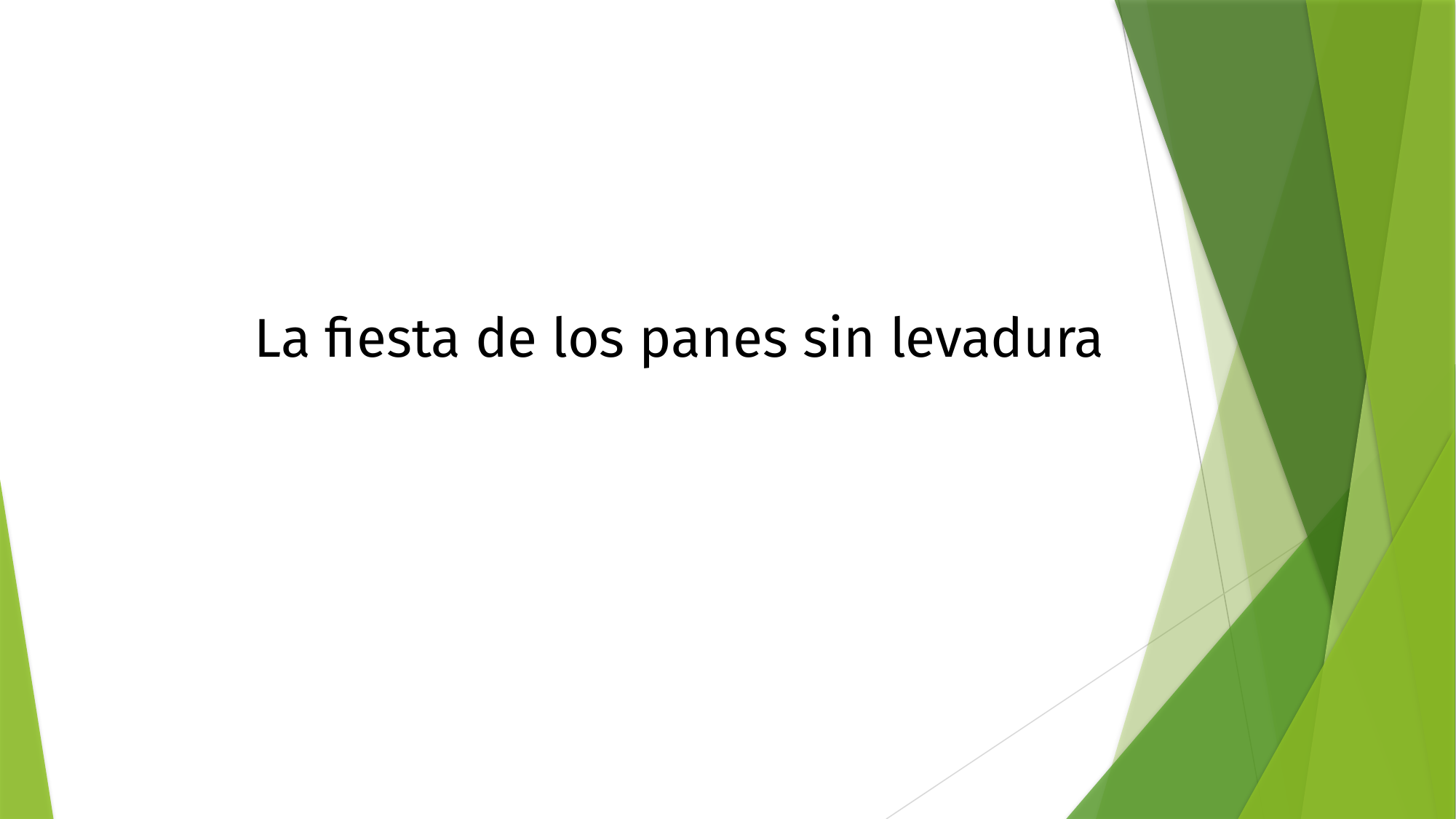

La fiesta de los panes sin levadura